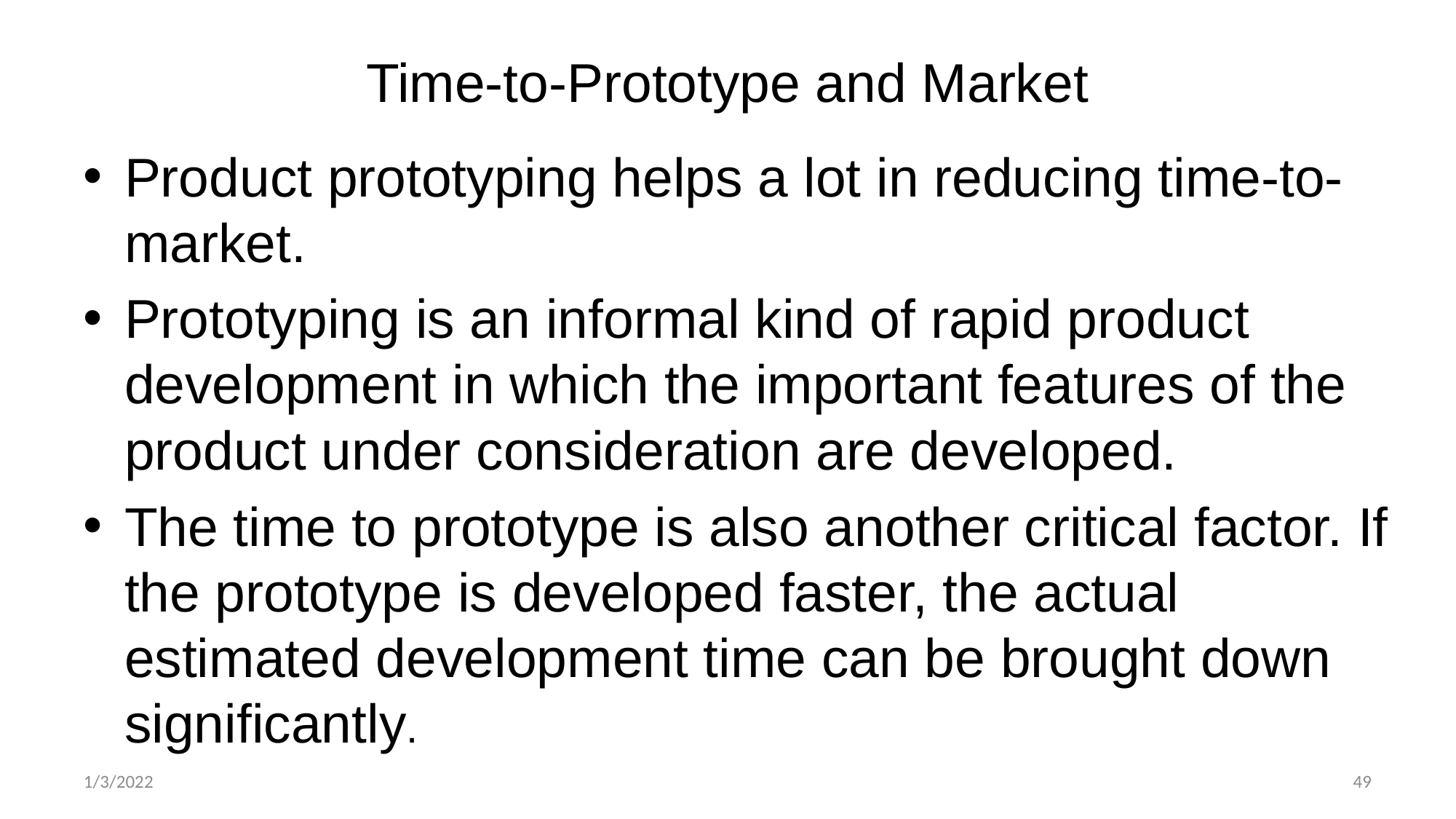

# Time-to-Prototype and Market
Product prototyping helps a lot in reducing time-to-market.
Prototyping is an informal kind of rapid product development in which the important features of the product under consideration are developed.
The time to prototype is also another critical factor. If the prototype is developed faster, the actual estimated development time can be brought down significantly.
1/3/2022
49